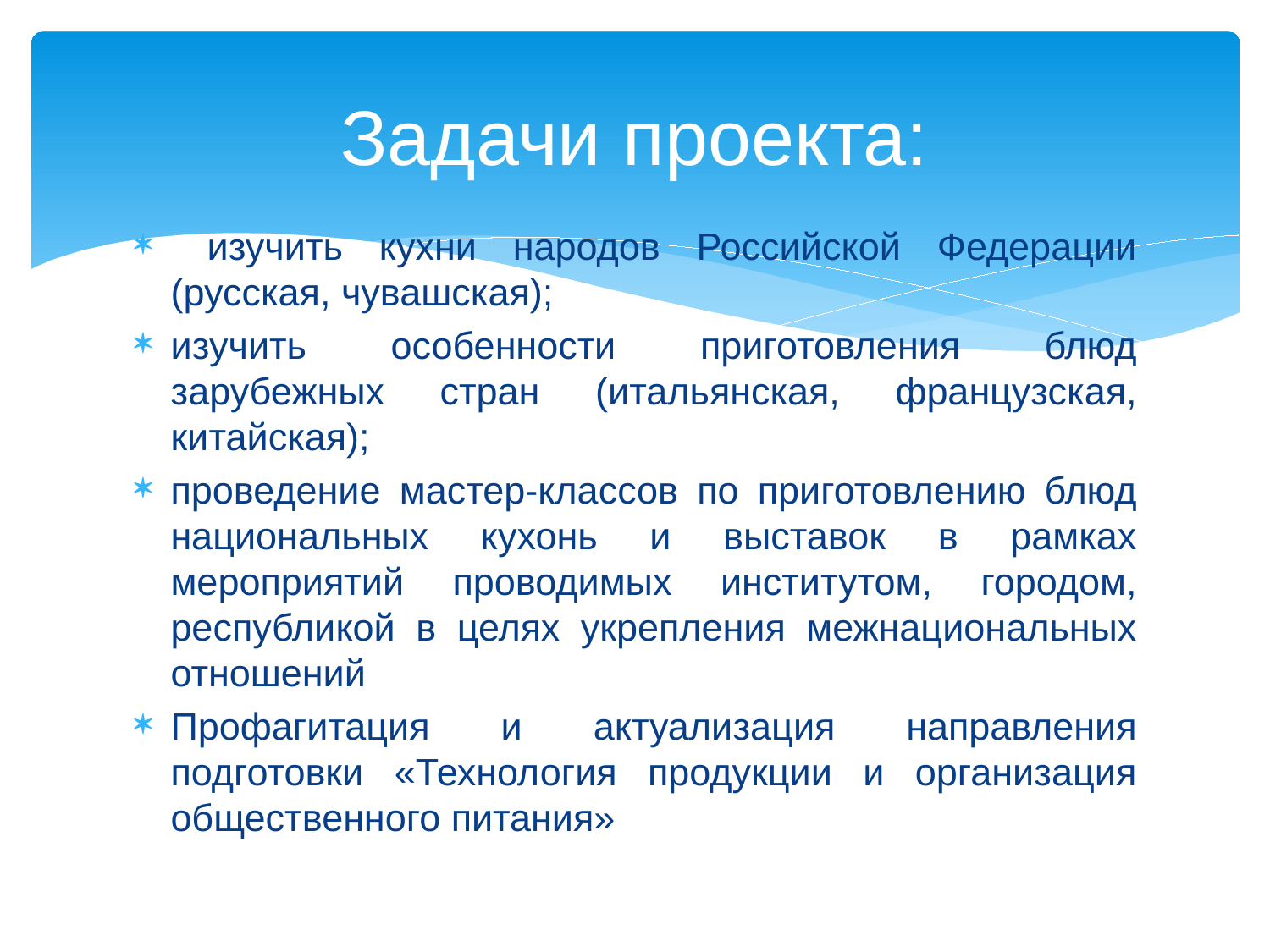

# Задачи проекта:
 изучить кухни народов Российской Федерации (русская, чувашская);
изучить особенности приготовления блюд зарубежных стран (итальянская, французская, китайская);
проведение мастер-классов по приготовлению блюд национальных кухонь и выставок в рамках мероприятий проводимых институтом, городом, республикой в целях укрепления межнациональных отношений
Профагитация и актуализация направления подготовки «Технология продукции и организация общественного питания»